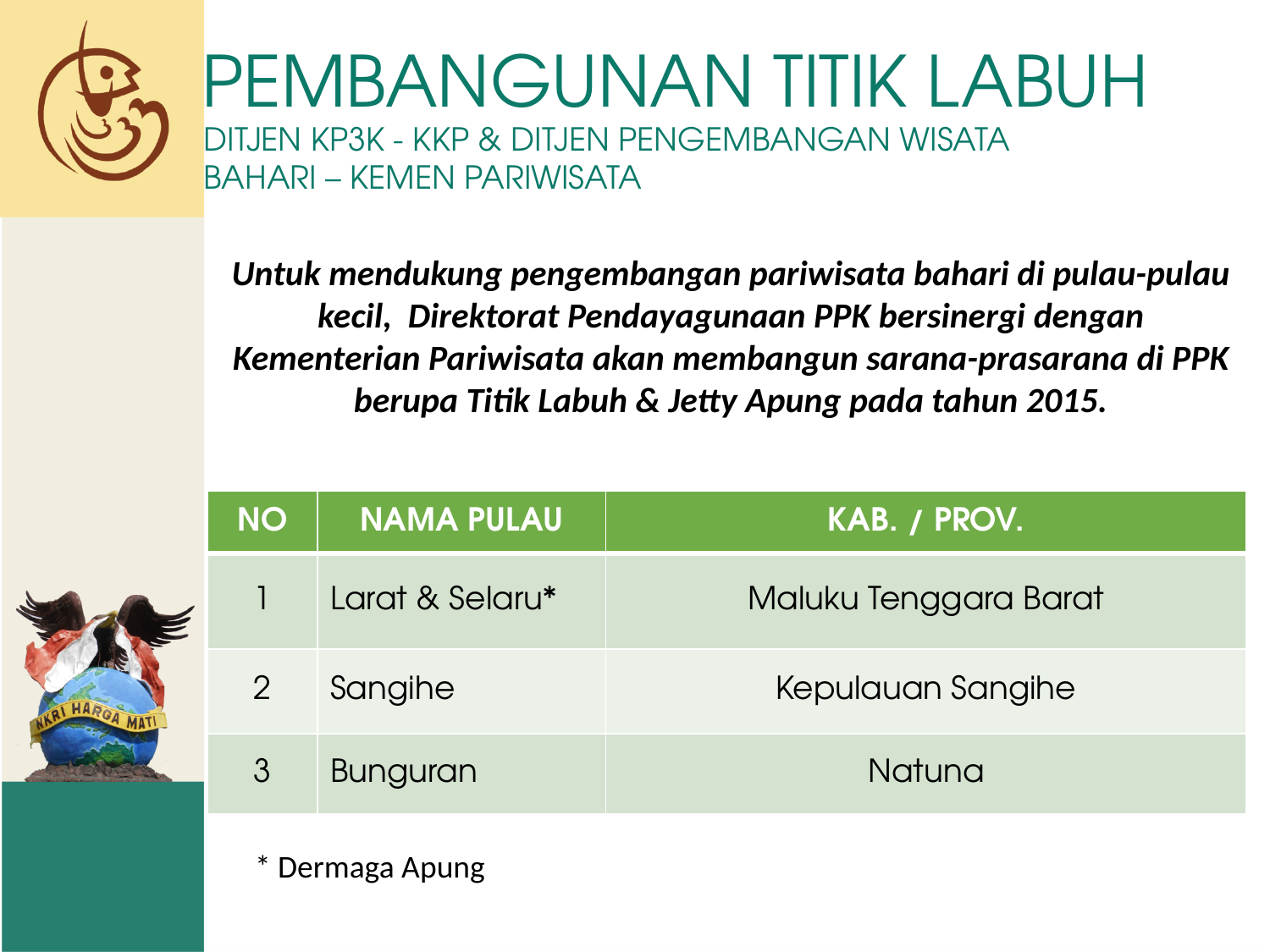

PEMBANGUNAN TITIK LABUH
DITJEN KP3K - KKP & DITJEN PENGEMBANGAN WISATA BAHARI – KEMEN PARIWISATA
Untuk mendukung pengembangan pariwisata bahari di pulau-pulau kecil,  Direktorat Pendayagunaan PPK bersinergi dengan Kementerian Pariwisata akan membangun sarana-prasarana di PPK berupa Titik Labuh & Jetty Apung pada tahun 2015.
| NO | NAMA PULAU | KAB. / PROV. |
| --- | --- | --- |
| 1 | Larat & Selaru\* | Maluku Tenggara Barat |
| 2 | Sangihe | Kepulauan Sangihe |
| 3 | Bunguran | Natuna |
* Dermaga Apung